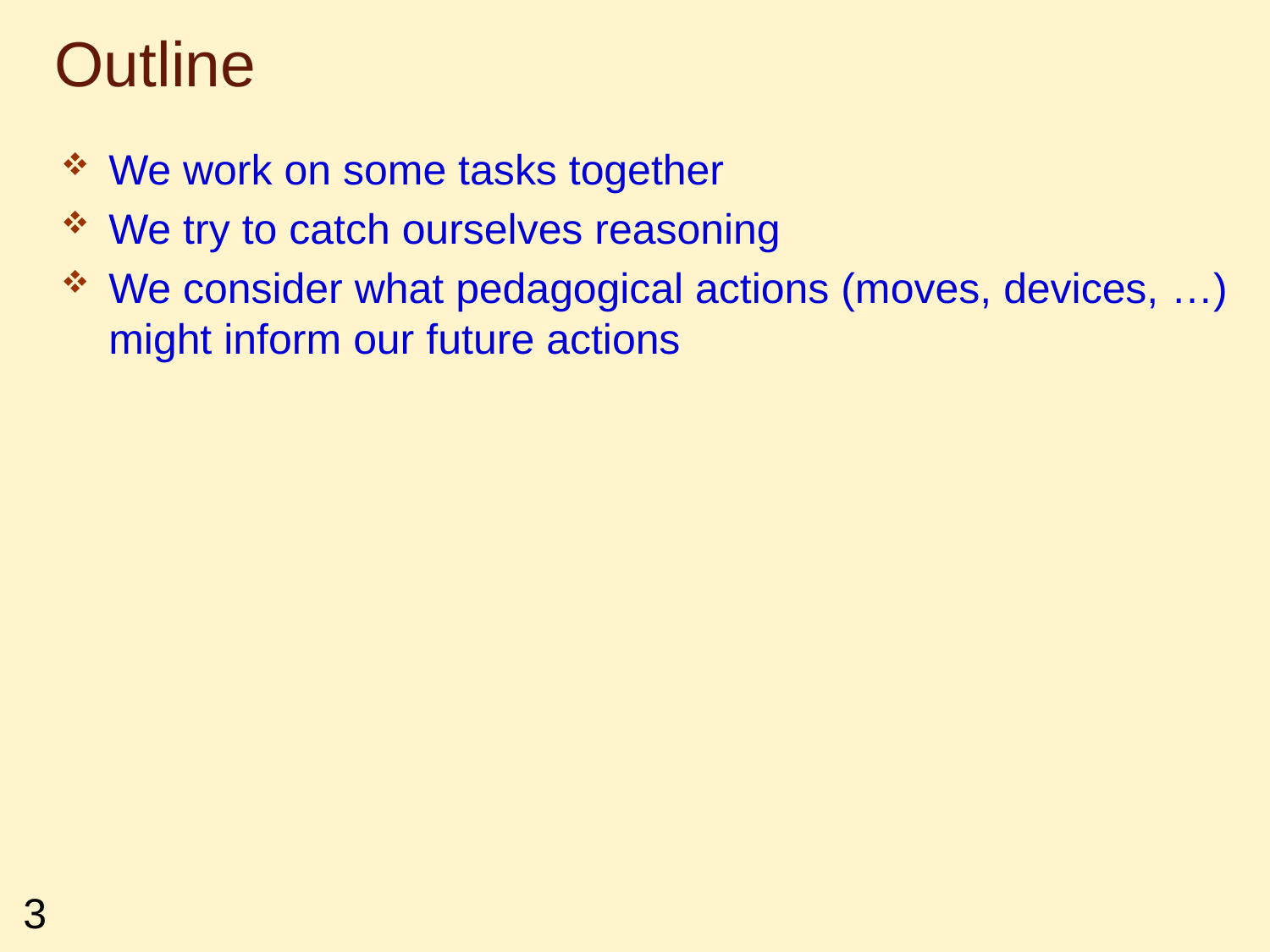

# Outline
We work on some tasks together
We try to catch ourselves reasoning
We consider what pedagogical actions (moves, devices, …) might inform our future actions